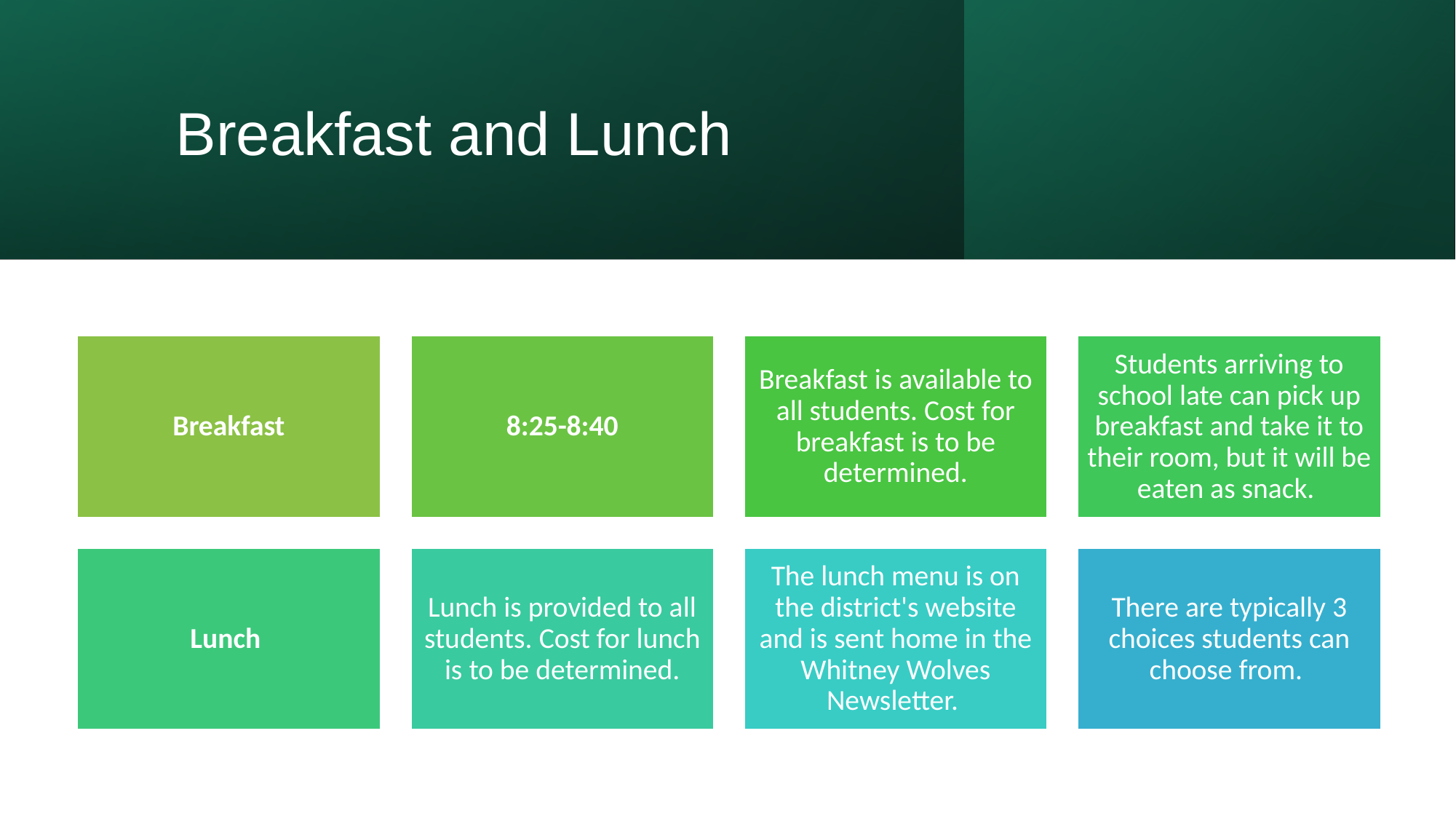

# Breakfast and Lunch
Breakfast
8:25-8:40
Breakfast is available to all students. Cost for breakfast is to be determined.
Students arriving to school late can pick up breakfast and take it to their room, but it will be eaten as snack.
Lunch
Lunch is provided to all students. Cost for lunch is to be determined.
The lunch menu is on the district's website and is sent home in the Whitney Wolves Newsletter.
There are typically 3 choices students can choose from.